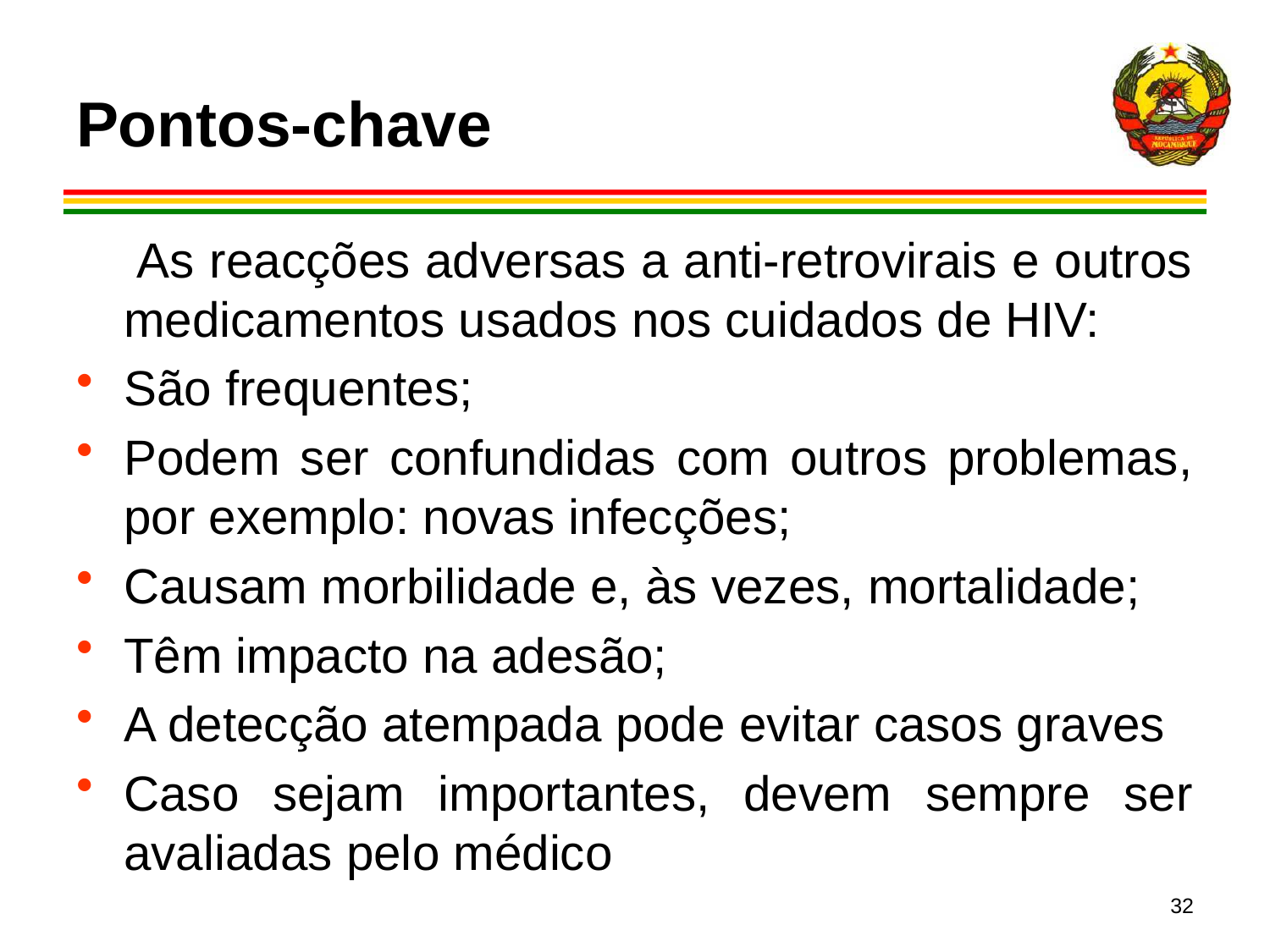

# Pontos-chave
    As reacções adversas a anti-retrovirais e outros medicamentos usados nos cuidados de HIV:
São frequentes;
Podem ser confundidas com outros problemas, por exemplo: novas infecções;
Causam morbilidade e, às vezes, mortalidade;
Têm impacto na adesão;
A detecção atempada pode evitar casos graves
Caso sejam importantes, devem sempre ser avaliadas pelo médico